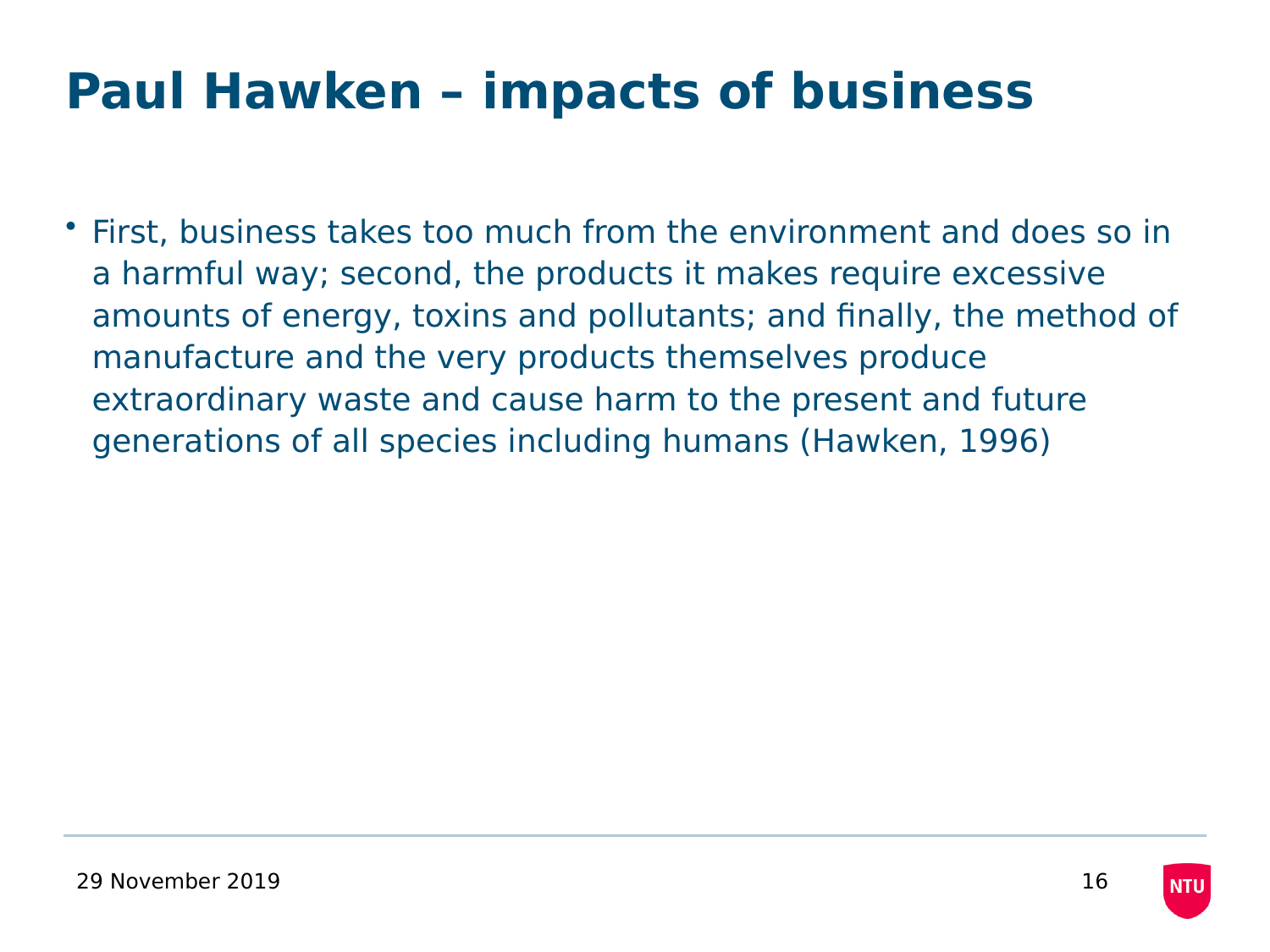

# Paul Hawken – impacts of business
First, business takes too much from the environment and does so in a harmful way; second, the products it makes require excessive amounts of energy, toxins and pollutants; and finally, the method of manufacture and the very products themselves produce extraordinary waste and cause harm to the present and future generations of all species including humans (Hawken, 1996)

29 November 2019
16